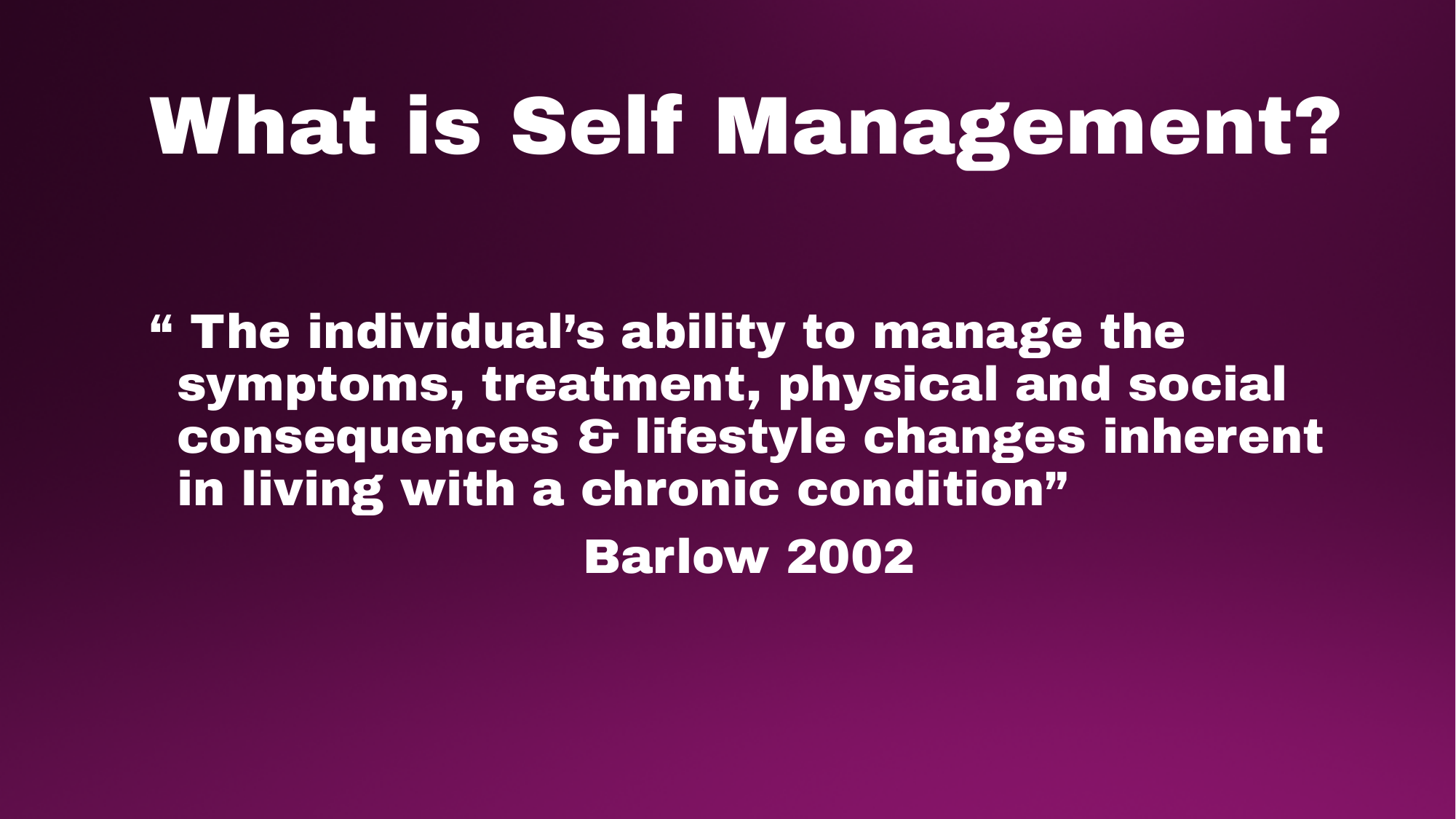

# What is Self Management?
“ The individual’s ability to manage the symptoms, treatment, physical and social consequences & lifestyle changes inherent in living with a chronic condition”
Barlow 2002